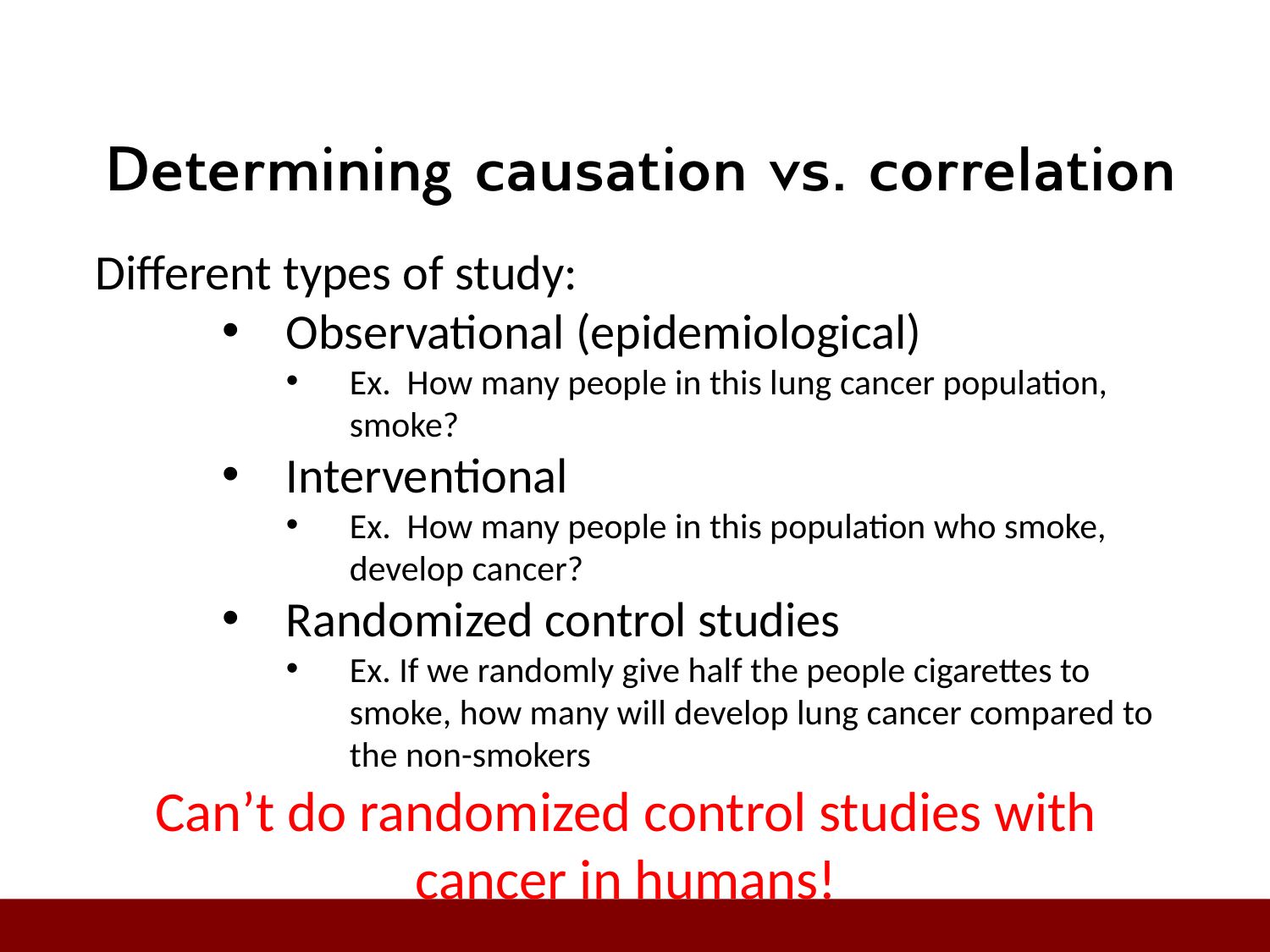

# Determining causation vs. correlation
Different types of study:
Observational (epidemiological)
Ex.  How many people in this lung cancer population, smoke?
Interventional
Ex.  How many people in this population who smoke, develop cancer?
Randomized control studies
Ex. If we randomly give half the people cigarettes to smoke, how many will develop lung cancer compared to the non-smokers
Can’t do randomized control studies with cancer in humans!